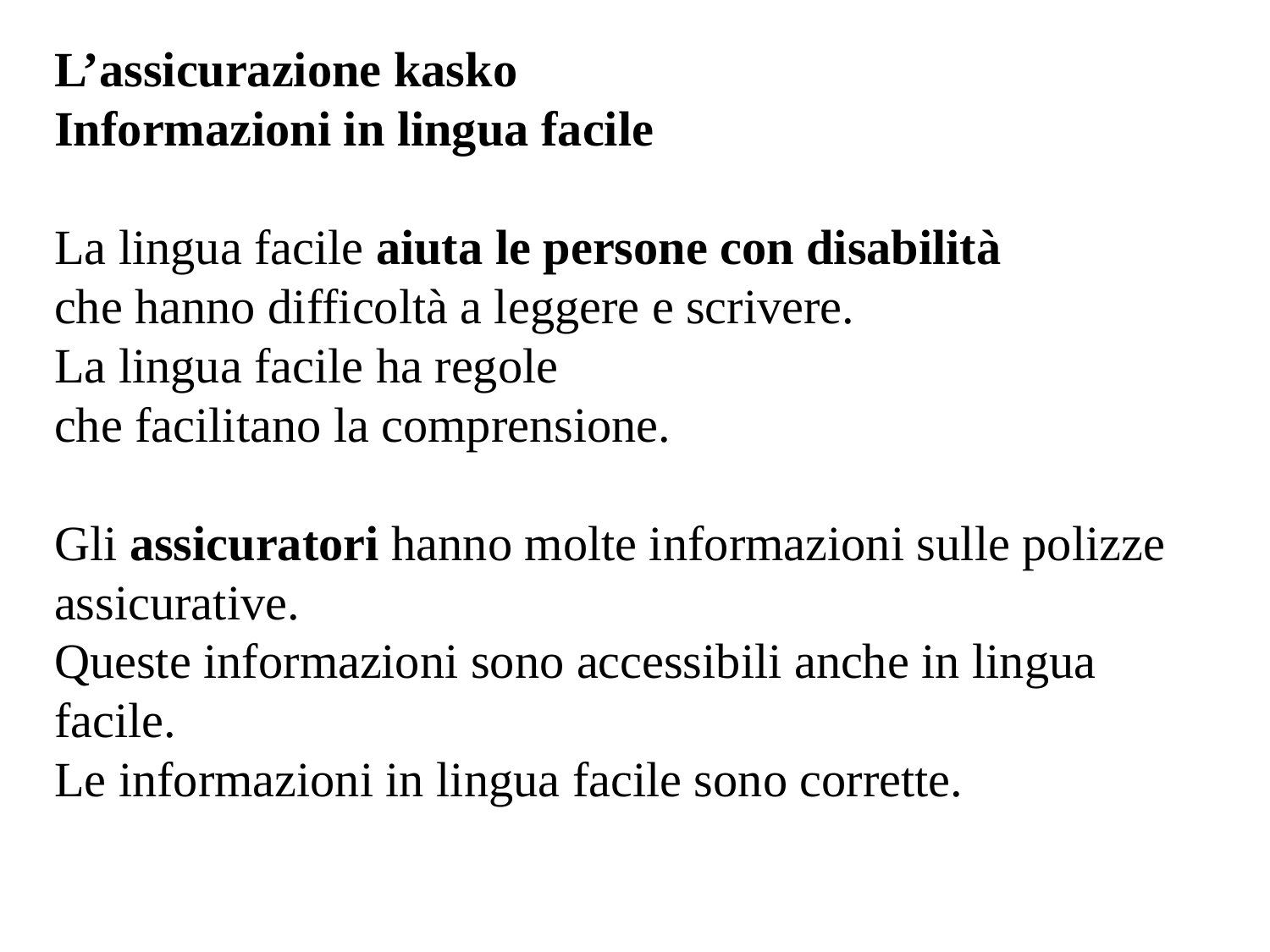

L’assicurazione kasko
Informazioni in lingua facile

La lingua facile aiuta le persone con disabilità
che hanno difficoltà a leggere e scrivere.
La lingua facile ha regole
che facilitano la comprensione.

Gli assicuratori hanno molte informazioni sulle polizze assicurative.
Queste informazioni sono accessibili anche in lingua facile.
Le informazioni in lingua facile sono corrette.